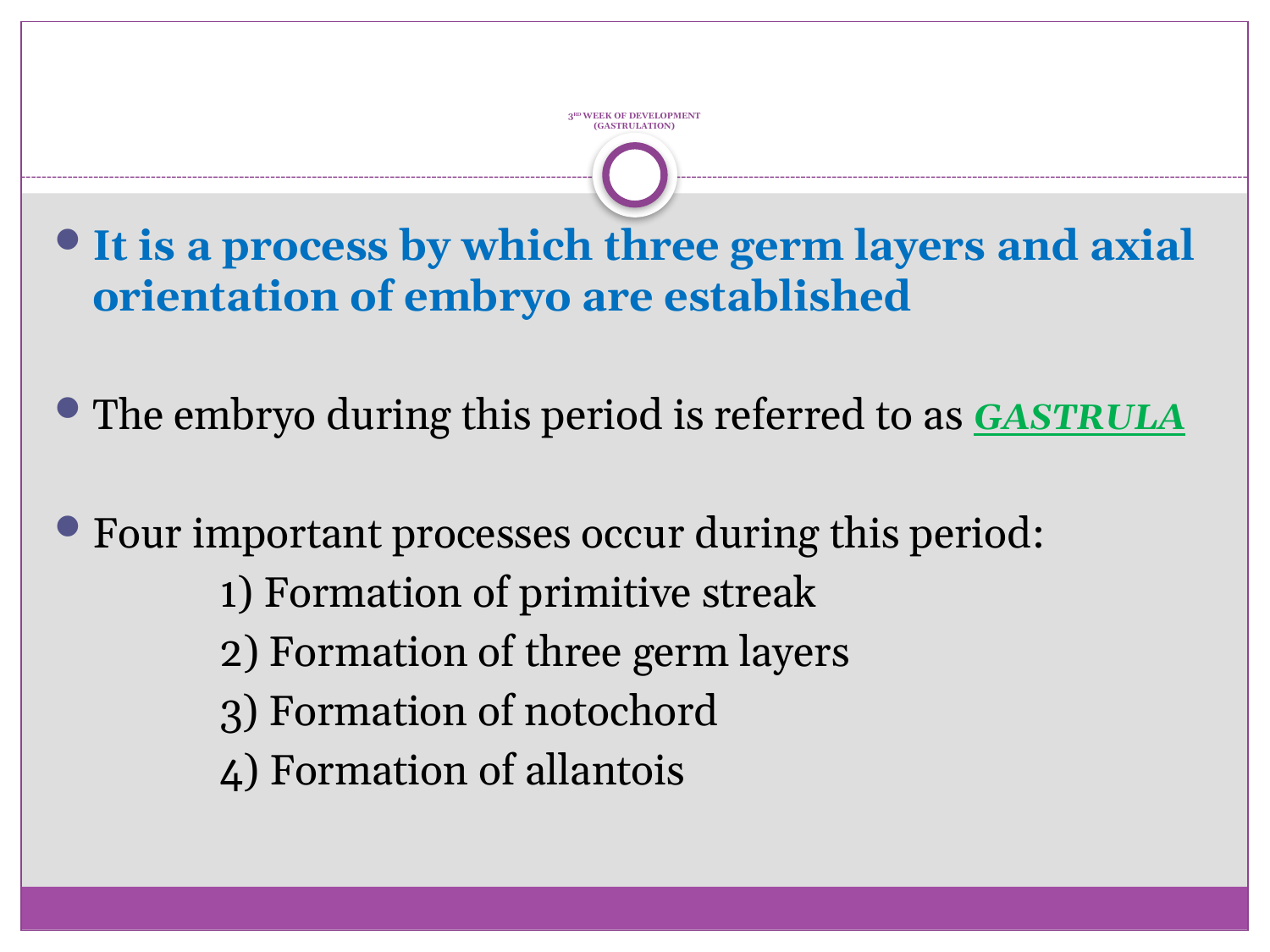

# 3RD WEEK OF DEVELOPMENT (GASTRULATION)
It is a process by which three germ layers and axial orientation of embryo are established

The embryo during this period is referred to as GASTRULA

Four important processes occur during this period:
		1) Formation of primitive streak
		2) Formation of three germ layers
		3) Formation of notochord
	 	4) Formation of allantois